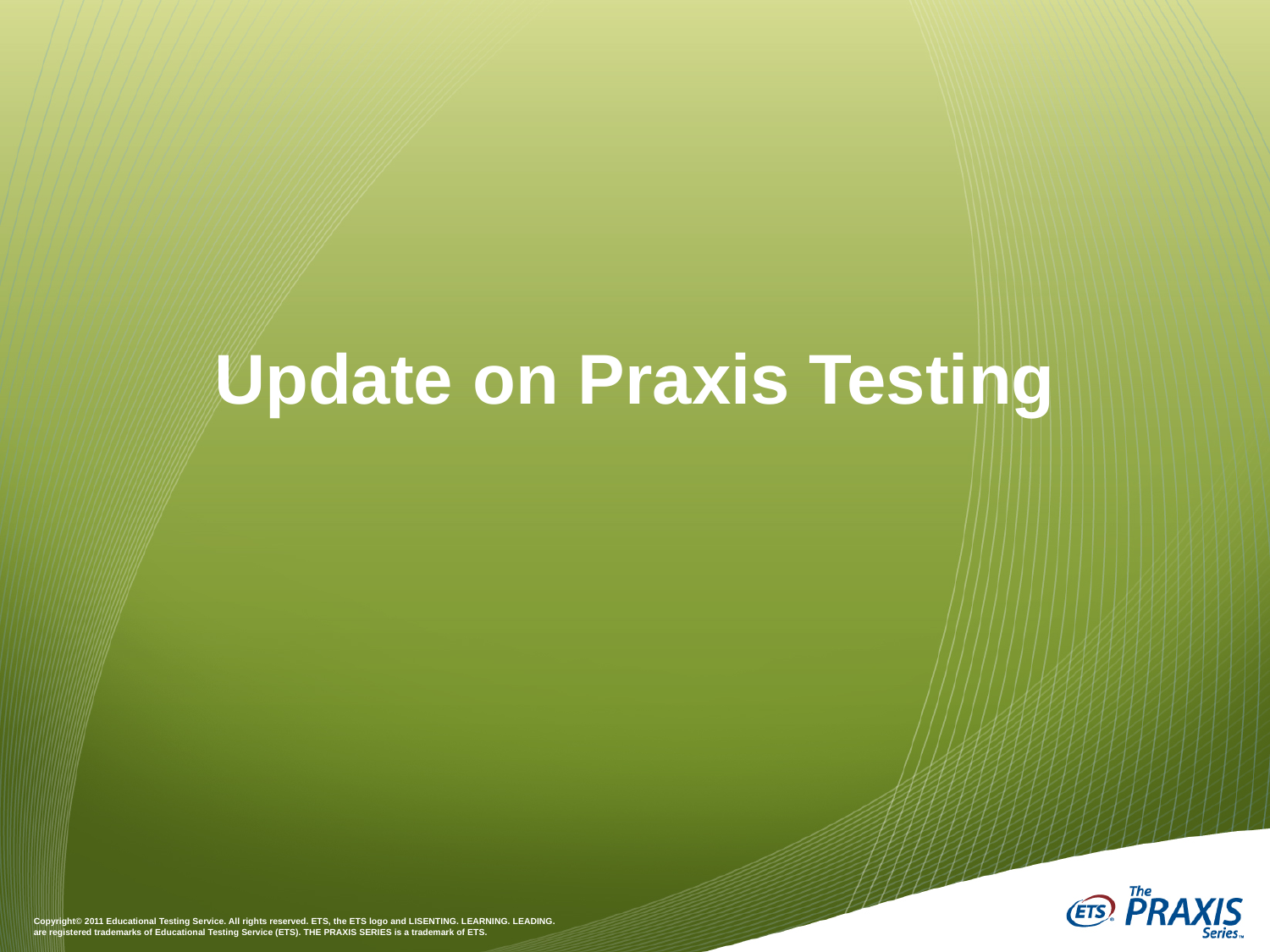

# Update on Praxis Testing
Copyright© 2011 Educational Testing Service. All rights reserved. ETS, the ETS logo and LISENTING. LEARNING. LEADING.
are registered trademarks of Educational Testing Service (ETS). THE PRAXIS SERIES is a trademark of ETS.